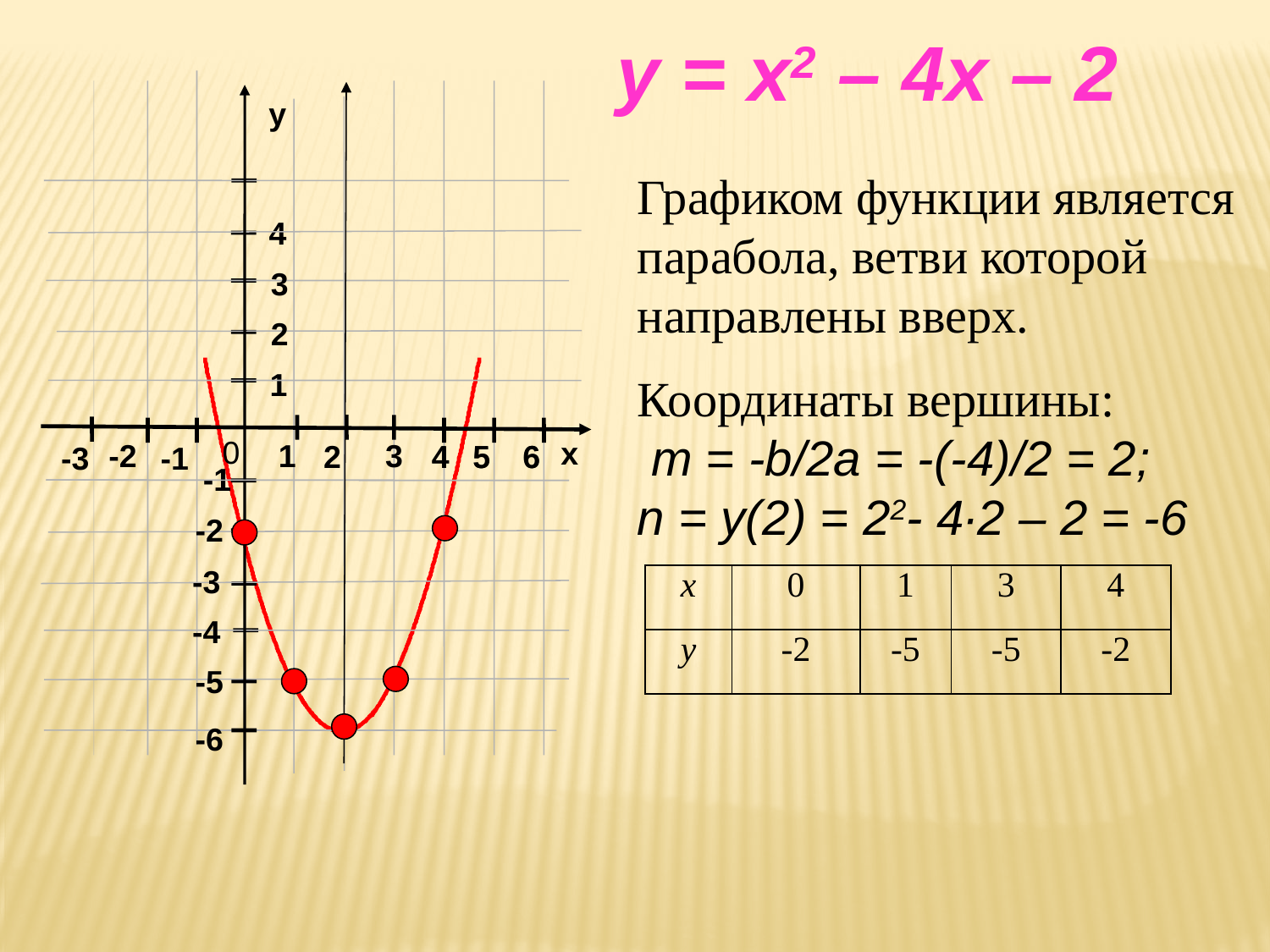

y = x2 – 4x – 2

y

4

3

2

1

0
-2
1
3
4
4
2
5
5
6
6
-3
-1
-1

-2

-3

-4

-5

-6

Графиком функции является парабола, ветви которой направлены вверх.
Координаты вершины:
 m = -b/2a = -(-4)/2 = 2;
n = y(2) = 22- 4∙2 – 2 = -6

x

| х | 0 | 1 | 3 | 4 |
| --- | --- | --- | --- | --- |
| у | -2 | -5 | -5 | -2 |